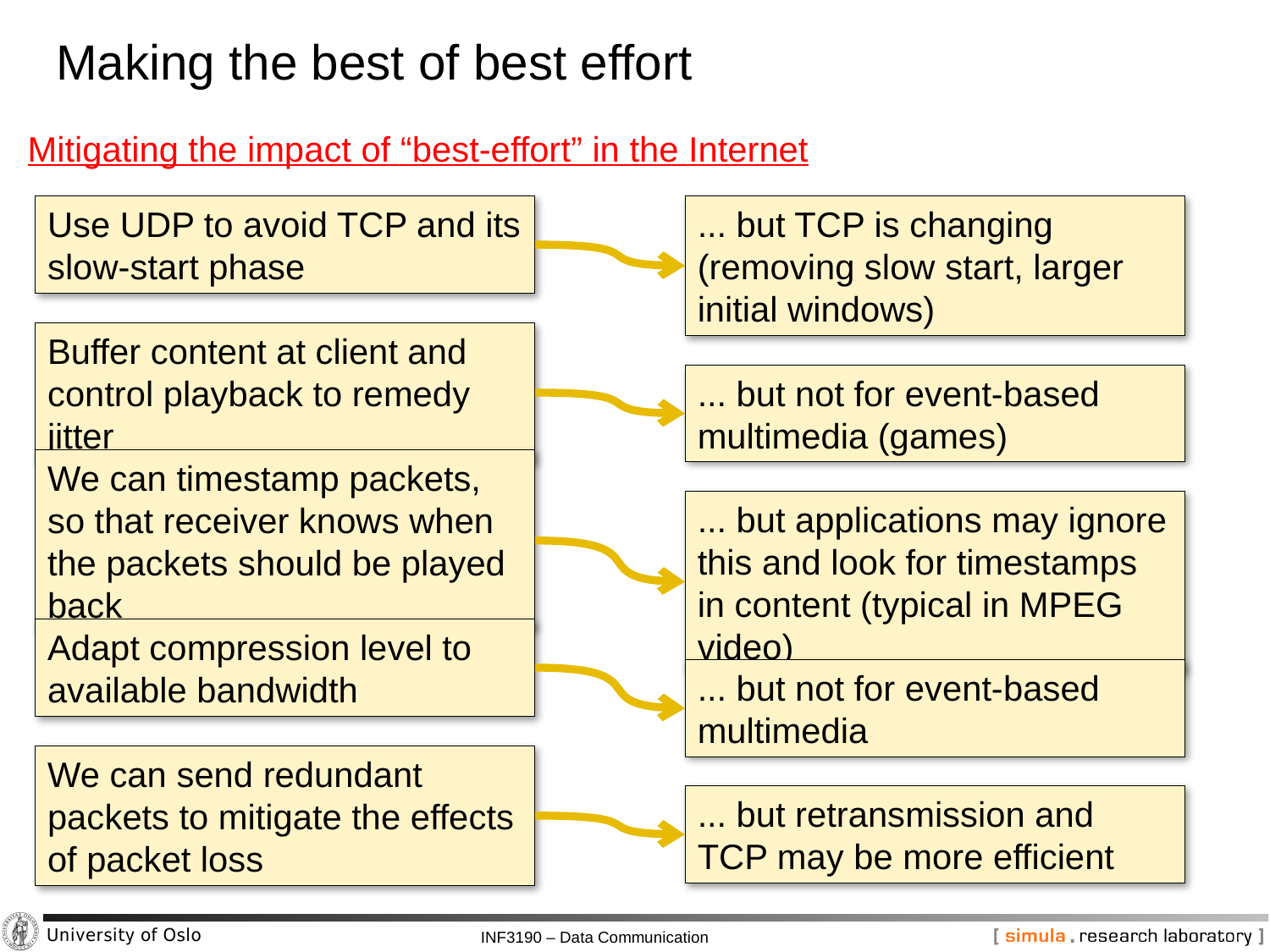

# Making the best of best effort
Mitigating the impact of “best-effort” in the Internet
Use UDP to avoid TCP and its slow-start phase
... but TCP is changing (removing slow start, larger initial windows)
Buffer content at client and control playback to remedy jitter
... but not for event-based multimedia (games)
We can timestamp packets, so that receiver knows when the packets should be played back
... but applications may ignore this and look for timestamps in content (typical in MPEG video)
Adapt compression level to available bandwidth
... but not for event-based multimedia
We can send redundant packets to mitigate the effects of packet loss
... but retransmission and TCP may be more efficient